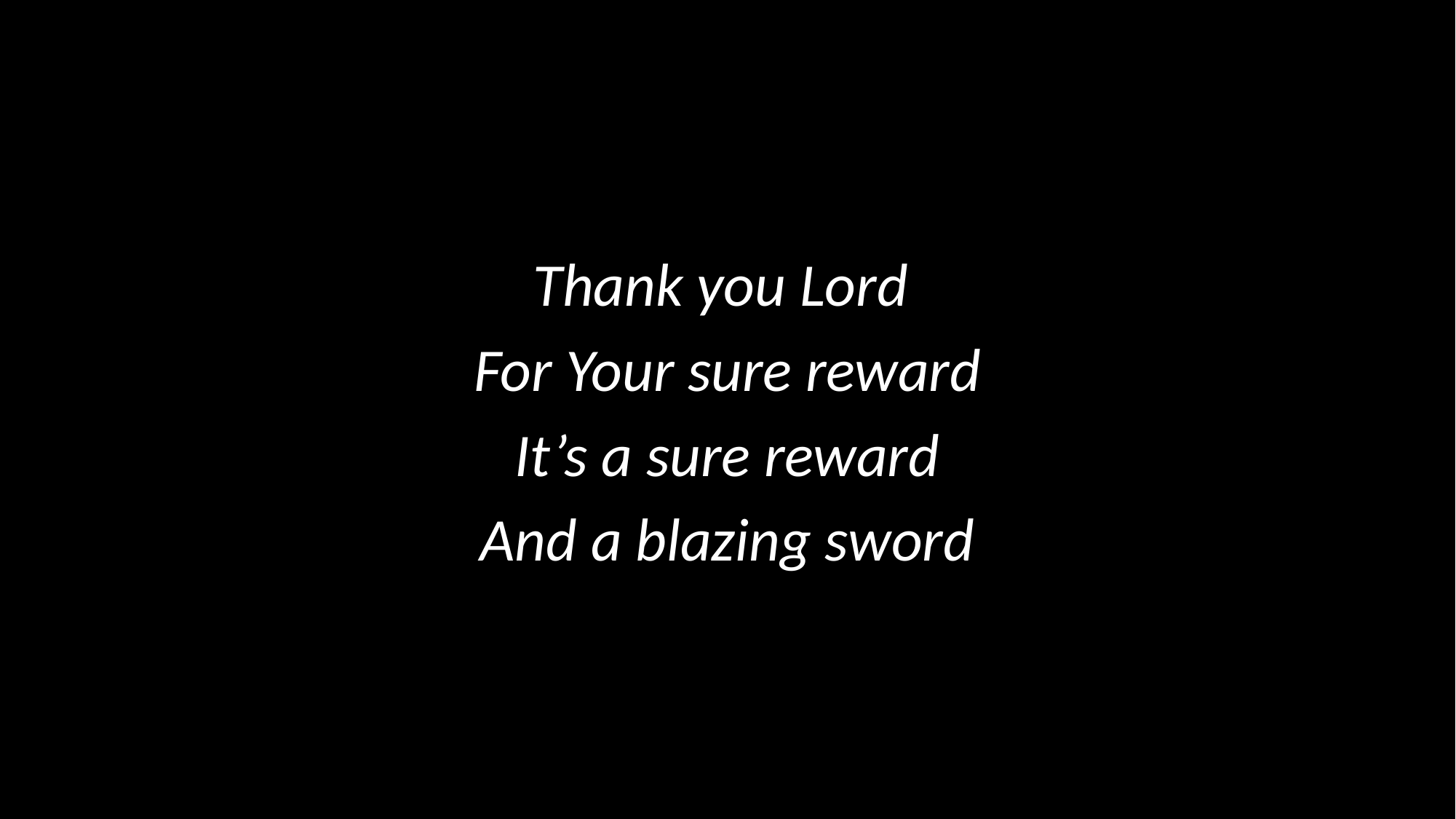

Thank you Lord
For Your sure reward
It’s a sure reward
And a blazing sword